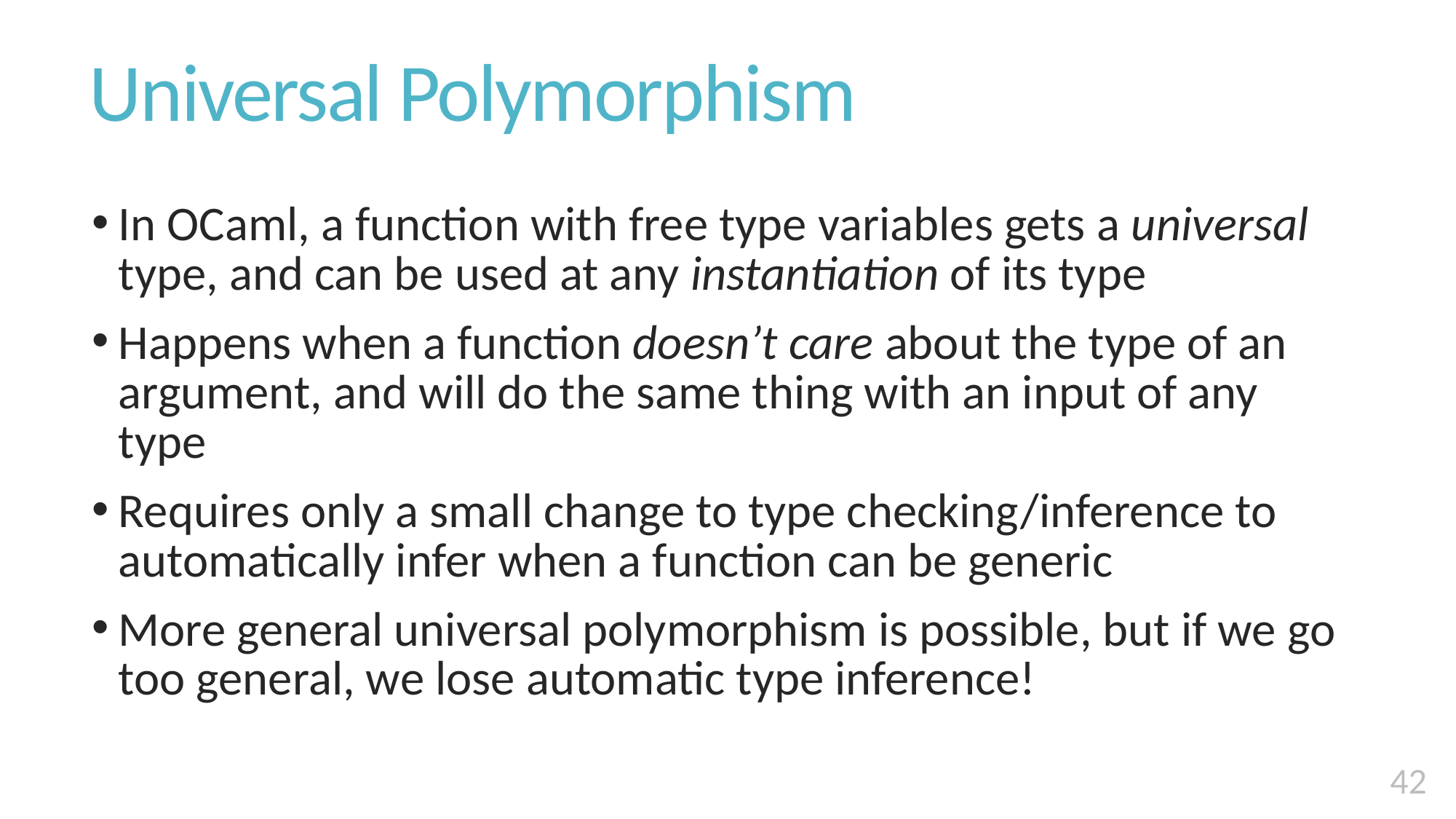

# Universal Polymorphism
In OCaml, a function with free type variables gets a universal type, and can be used at any instantiation of its type
Happens when a function doesn’t care about the type of an argument, and will do the same thing with an input of any type
Requires only a small change to type checking/inference to automatically infer when a function can be generic
More general universal polymorphism is possible, but if we go too general, we lose automatic type inference!

42